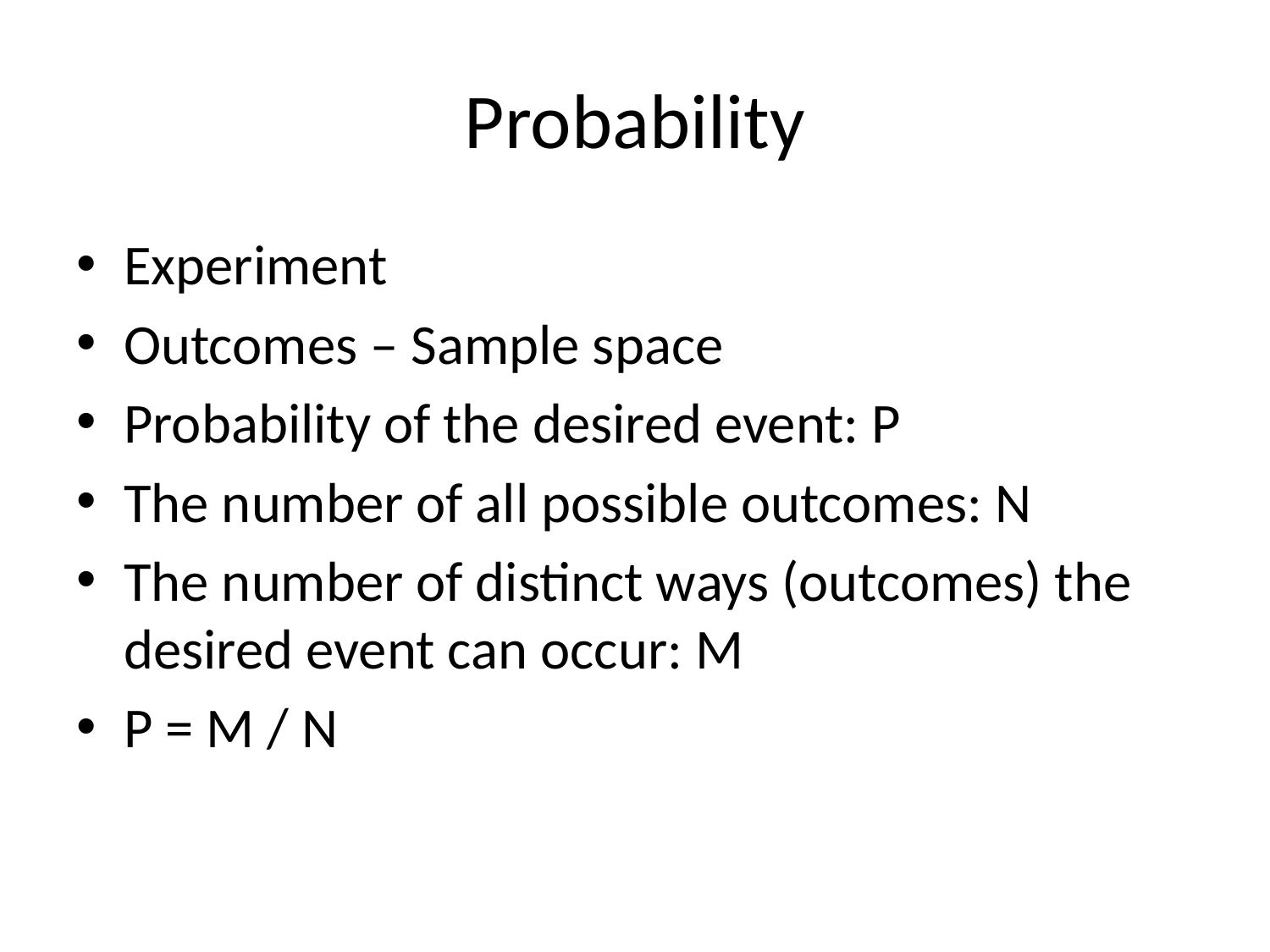

# Probability
Experiment
Outcomes – Sample space
Probability of the desired event: P
The number of all possible outcomes: N
The number of distinct ways (outcomes) the desired event can occur: M
P = M / N